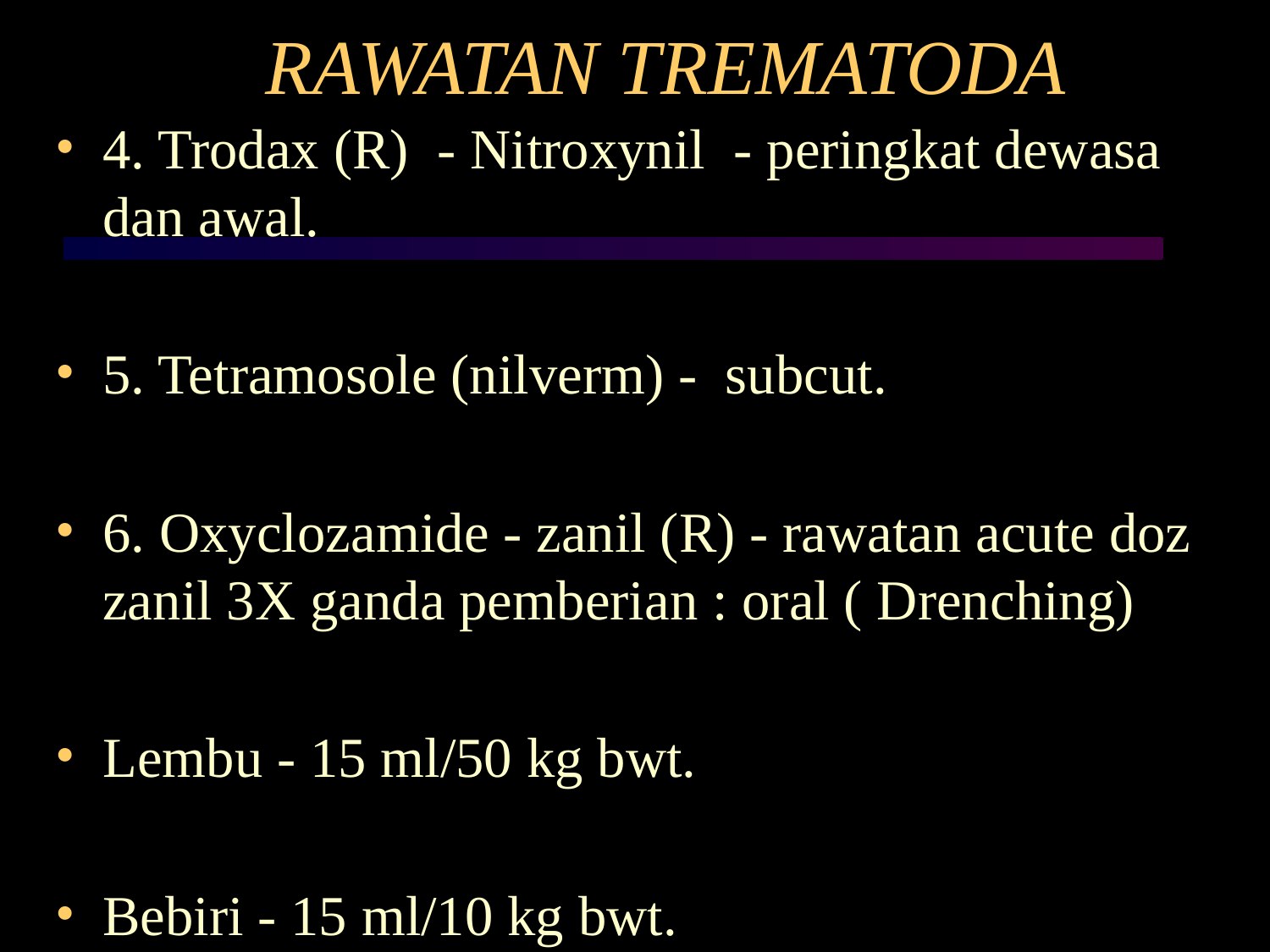

# RAWATAN TREMATODA
4. Trodax (R)  - Nitroxynil  - peringkat dewasa dan awal.

5. Tetramosole (nilverm) -  subcut.

6. Oxyclozamide - zanil (R) - rawatan acute doz zanil 3X ganda pemberian : oral ( Drenching)

Lembu - 15 ml/50 kg bwt.

Bebiri - 15 ml/10 kg bwt.